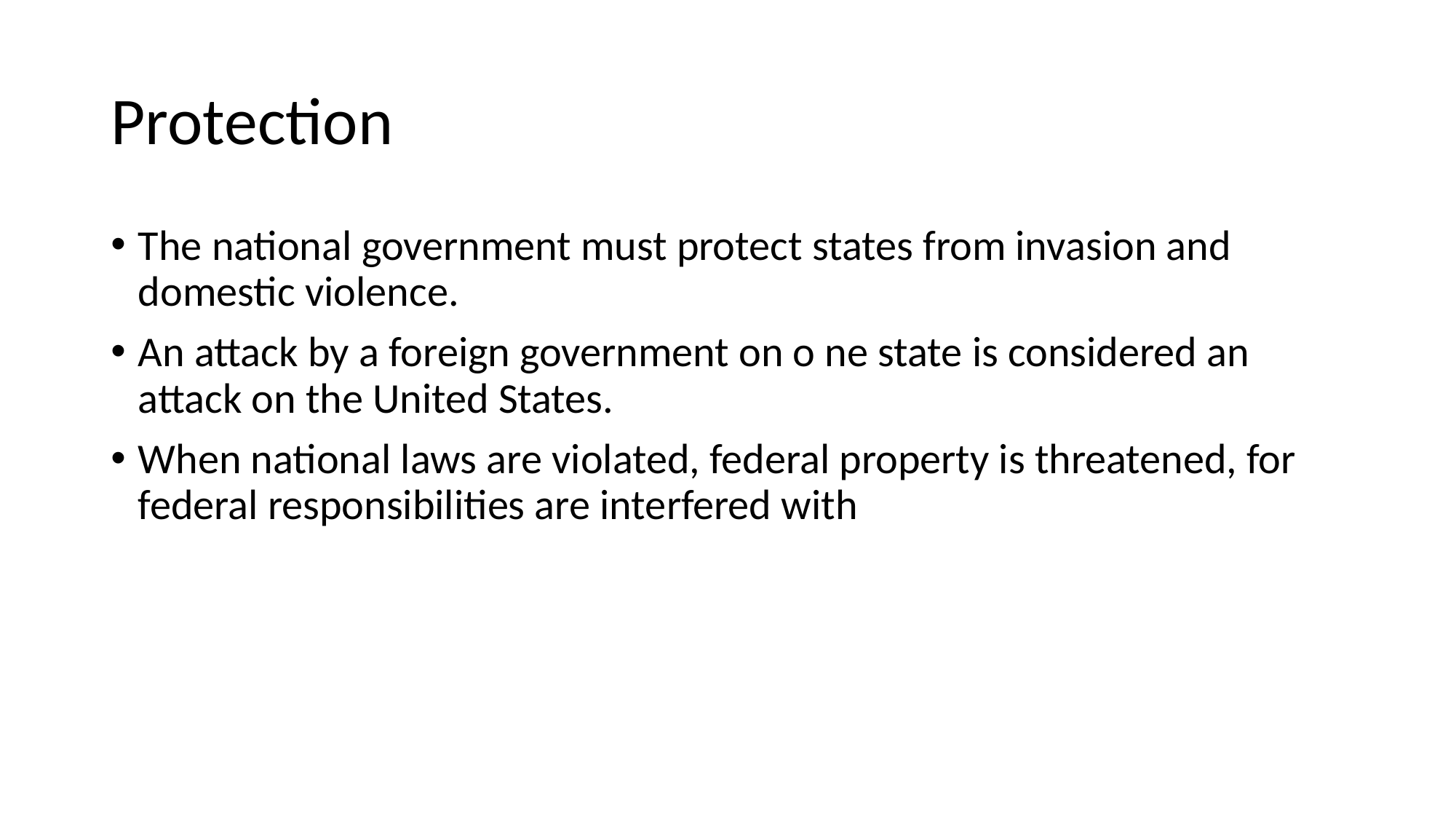

# Protection
The national government must protect states from invasion and domestic violence.
An attack by a foreign government on o ne state is considered an attack on the United States.
When national laws are violated, federal property is threatened, for federal responsibilities are interfered with